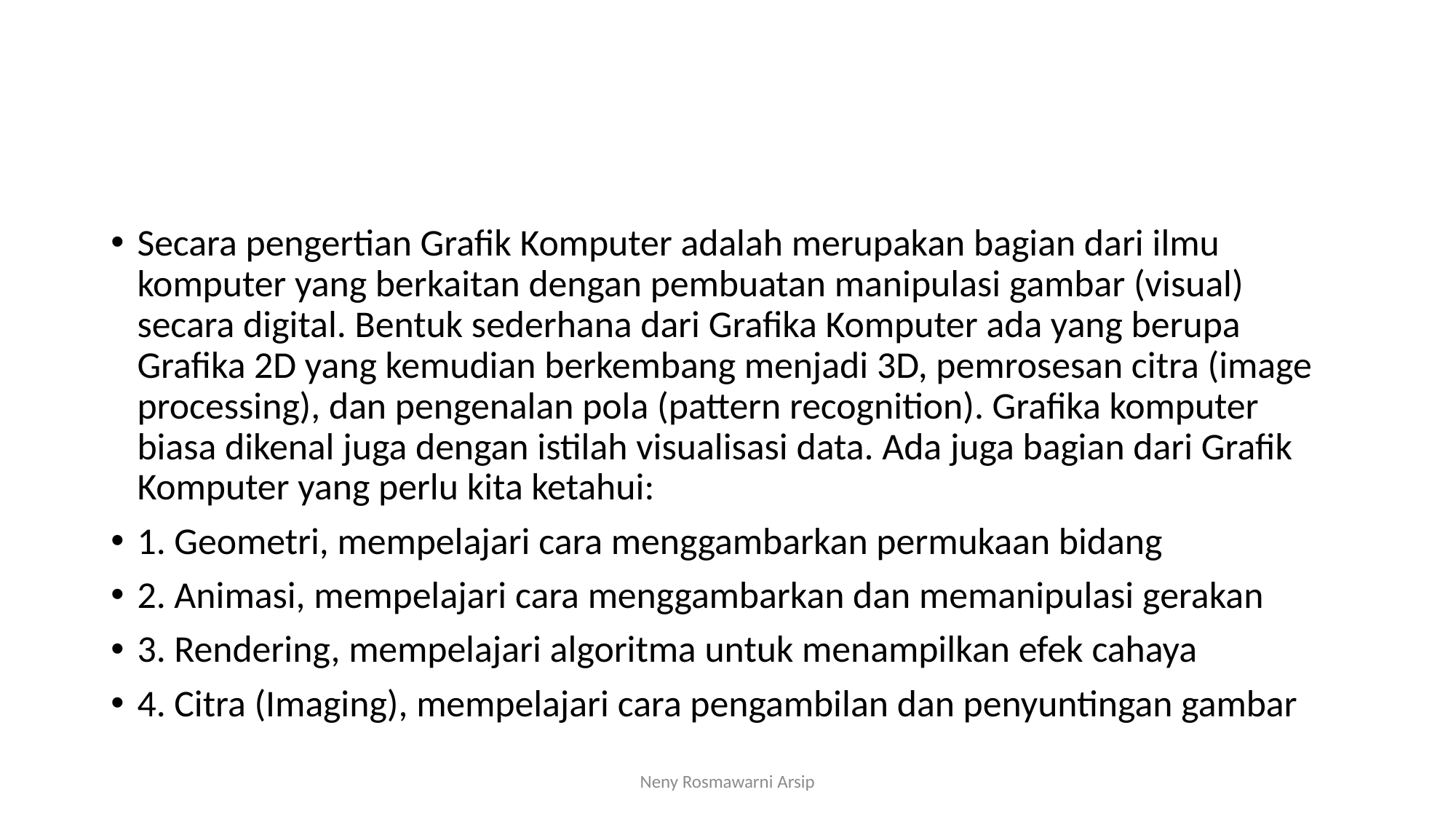

#
Secara pengertian Grafik Komputer adalah merupakan bagian dari ilmu komputer yang berkaitan dengan pembuatan manipulasi gambar (visual) secara digital. Bentuk sederhana dari Grafika Komputer ada yang berupa Grafika 2D yang kemudian berkembang menjadi 3D, pemrosesan citra (image processing), dan pengenalan pola (pattern recognition). Grafika komputer biasa dikenal juga dengan istilah visualisasi data. Ada juga bagian dari Grafik Komputer yang perlu kita ketahui:
1. Geometri, mempelajari cara menggambarkan permukaan bidang
2. Animasi, mempelajari cara menggambarkan dan memanipulasi gerakan
3. Rendering, mempelajari algoritma untuk menampilkan efek cahaya
4. Citra (Imaging), mempelajari cara pengambilan dan penyuntingan gambar
Neny Rosmawarni Arsip